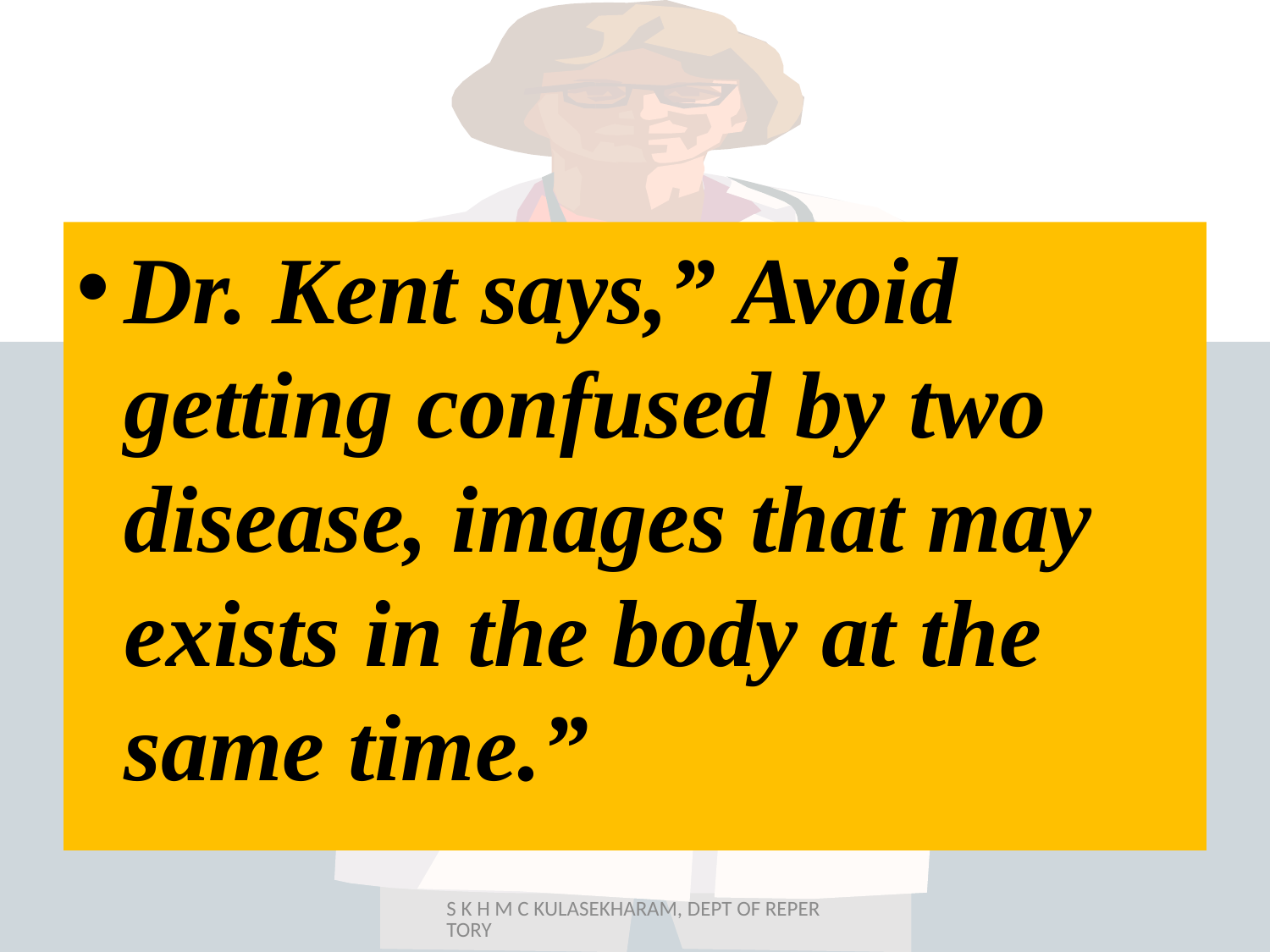

#
Dr. Kent says,” Avoid getting confused by two disease, images that may exists in the body at the same time.”

S K H M C KULASEKHARAM, DEPT OF REPERTORY